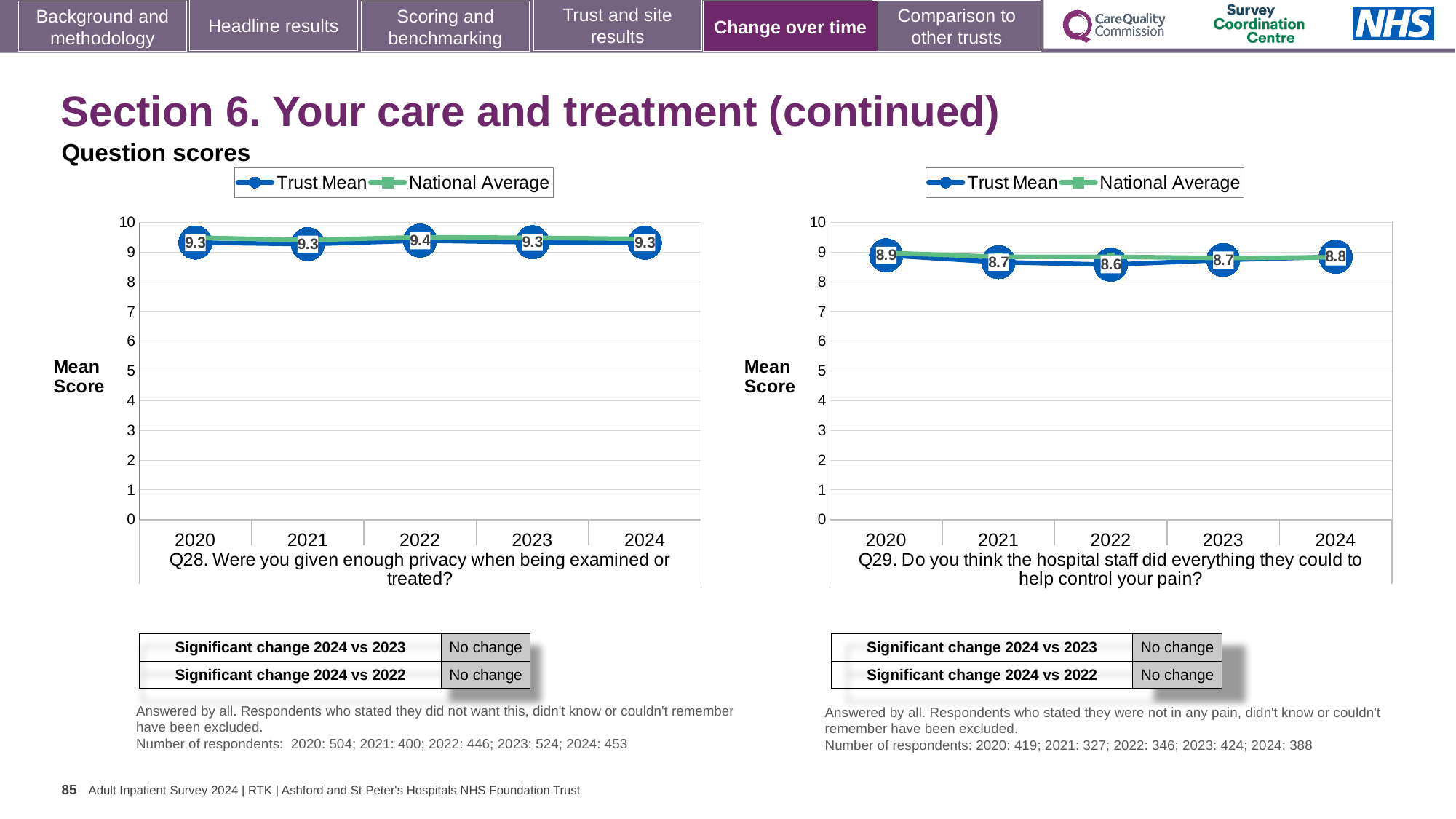

# Section 6. Your care and treatment (continued)
Question scores

### Chart

| Category | Trust Mean | National Average |
|---|---|---|
| 2020 | 9.32375267096848 | 9.489243507671379 |
| 2021 | 9.269949803659847 | 9.410277668523356 |
| 2022 | 9.389722350902591 | 9.50405453875366 |
| 2023 | 9.335235039770486 | 9.483747650102146 |
| 2024 | 9.318152975530065 | 9.448559337634082 |

### Chart

| Category | Trust Mean | National Average |
|---|---|---|
| 2020 | 8.89636284215022 | 8.976419943602243 |
| 2021 | 8.664301216401169 | 8.844483539798915 |
| 2022 | 8.579417846364443 | 8.844166637270467 |
| 2023 | 8.738182429449228 | 8.804094094680094 |
| 2024 | 8.845110305616961 | 8.827260699233978 |
| Significant change 2024 vs 2023 | No change |
| --- | --- |
| Significant change 2024 vs 2022 | No change |
| Significant change 2024 vs 2023 | No change |
| --- | --- |
| Significant change 2024 vs 2022 | No change |
Answered by all. Respondents who stated they did not want this, didn't know or couldn't remember have been excluded.
Number of respondents:  2020: 504; 2021: 400; 2022: 446; 2023: 524; 2024: 453
Answered by all. Respondents who stated they were not in any pain, didn't know or couldn't remember have been excluded.
Number of respondents: 2020: 419; 2021: 327; 2022: 346; 2023: 424; 2024: 388

85